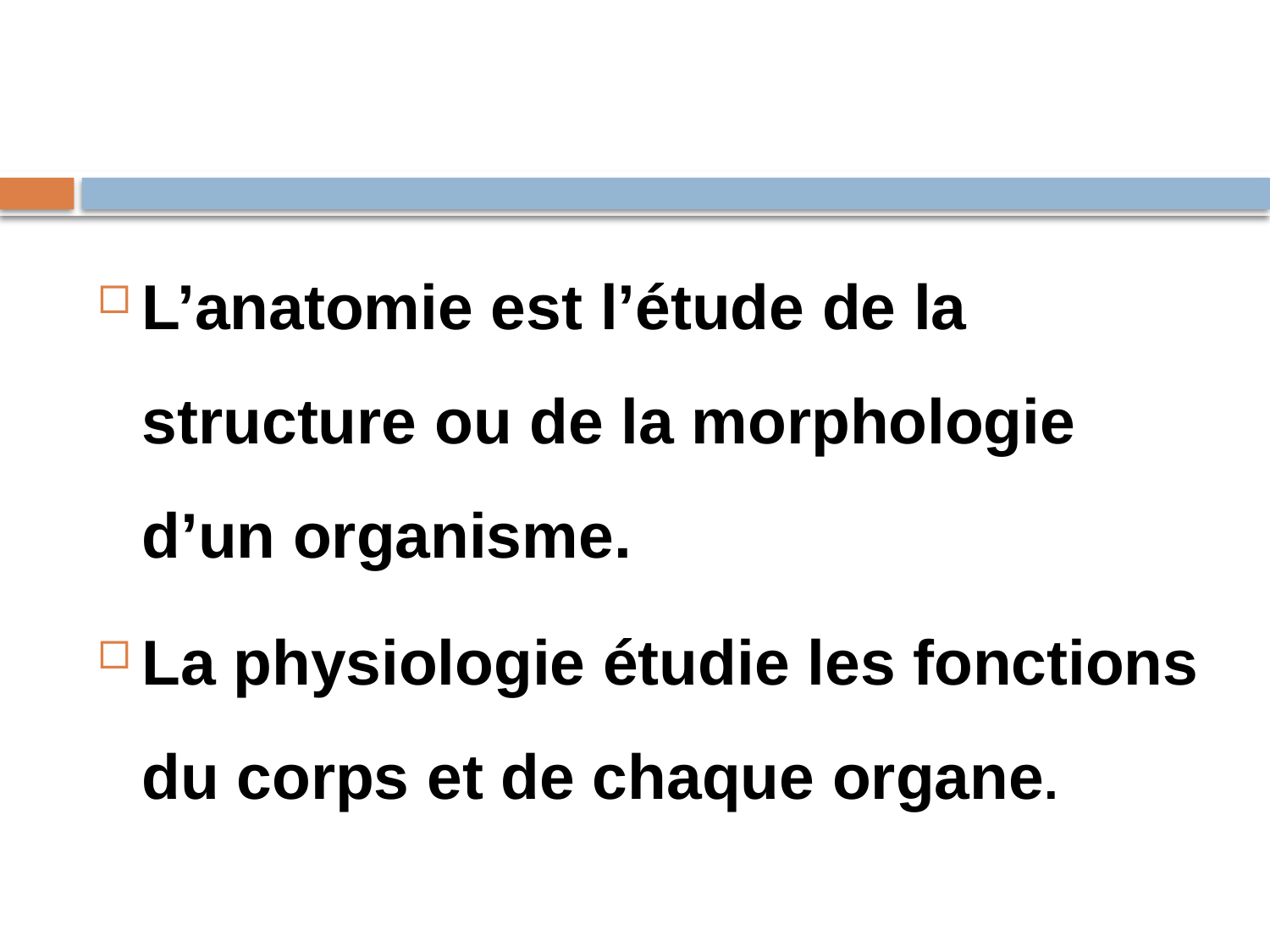

L’anatomie est l’étude de la structure ou de la morphologie d’un organisme.
La physiologie étudie les fonctions du corps et de chaque organe.